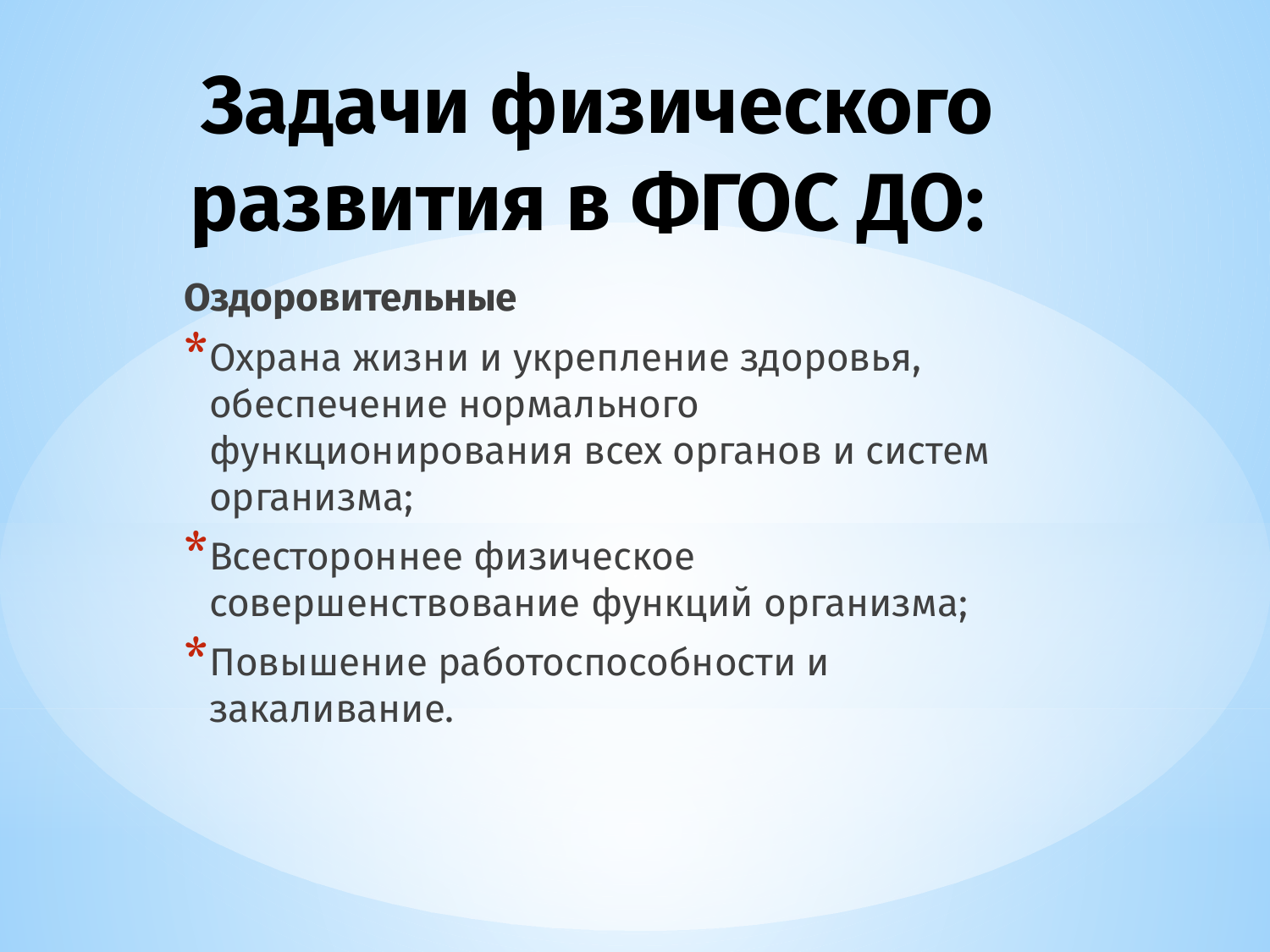

# Задачи физического развития в ФГОС ДО:
Оздоровительные
Охрана жизни и укрепление здоровья, обеспечение нормального функционирования всех органов и систем организма;
Всестороннее физическое совершенствование функций организма;
Повышение работоспособности и закаливание.